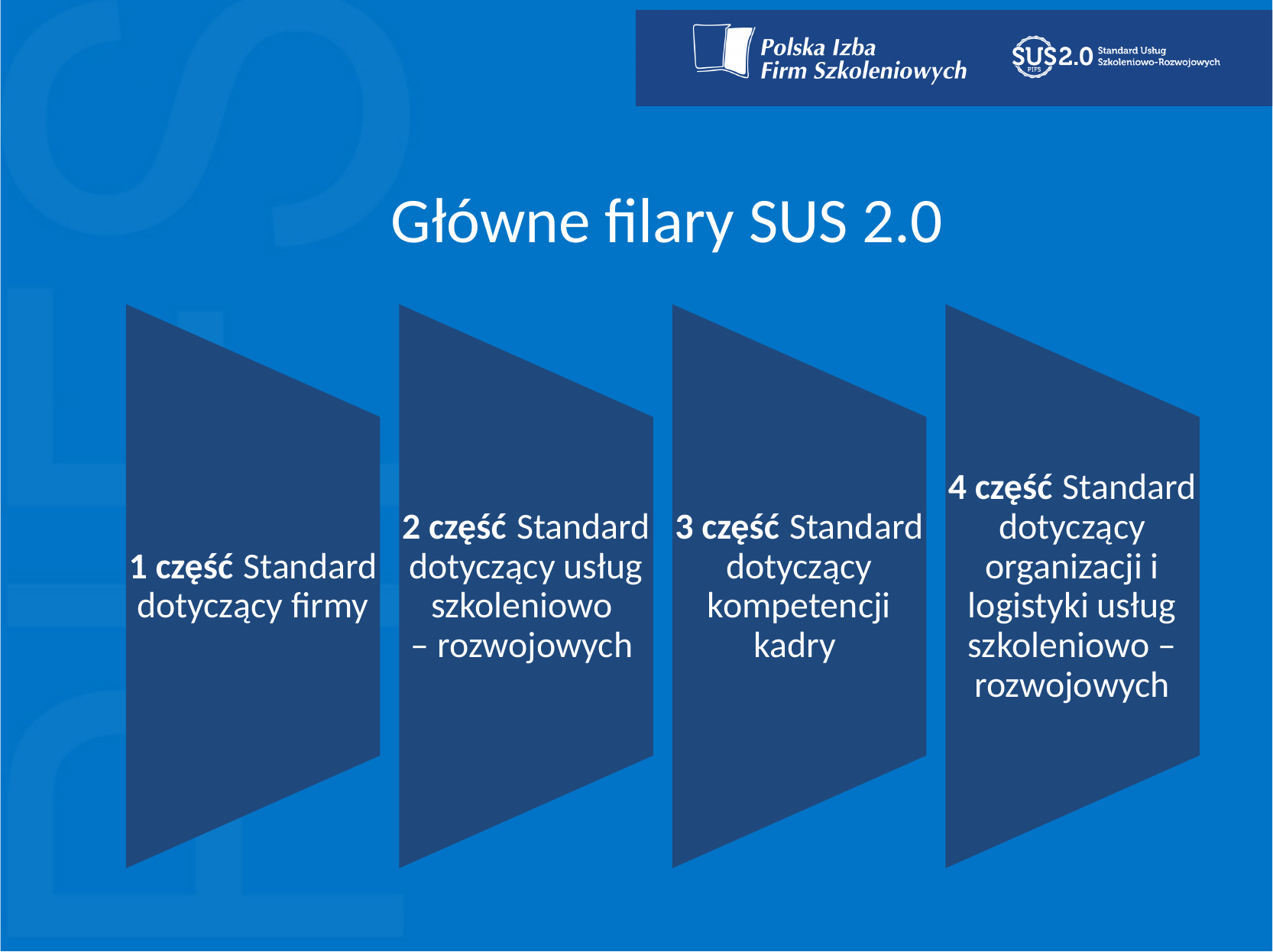

# Główne filary SUS 2.0
1 część	Standard dotyczący firmy
2 część	Standard dotyczący usług szkoleniowo
– rozwojowych
3 część	Standard dotyczący kompetencji kadry
4 część	Standard dotyczący organizacji i logistyki usług szkoleniowo – rozwojowych